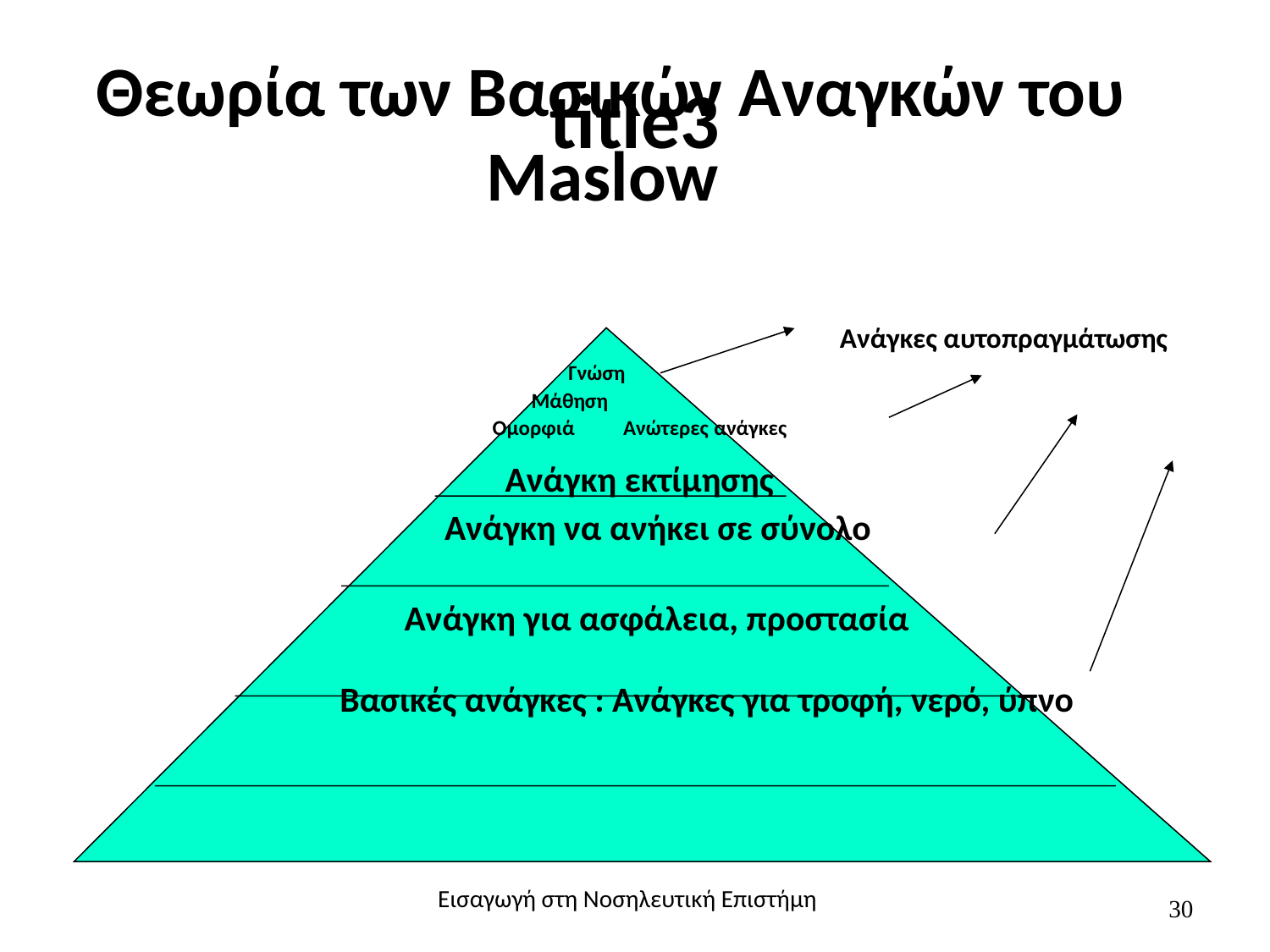

# title3
Θεωρία των Βασικών Αναγκών του Maslow
                                                                                Ανάγκες αυτοπραγμάτωσης
                                           Γνώση
                                         Μάθηση
                                 Ομορφιά          Ανώτερες ανάγκες
                     Ανάγκη εκτίμησης
              Ανάγκη να ανήκει σε σύνολο

         Ανάγκη για ασφάλεια, προστασία

 Βασικές ανάγκες : Ανάγκες για τροφή, νερό, ύπνο

Εισαγωγή στη Νοσηλευτική Επιστήμη
30